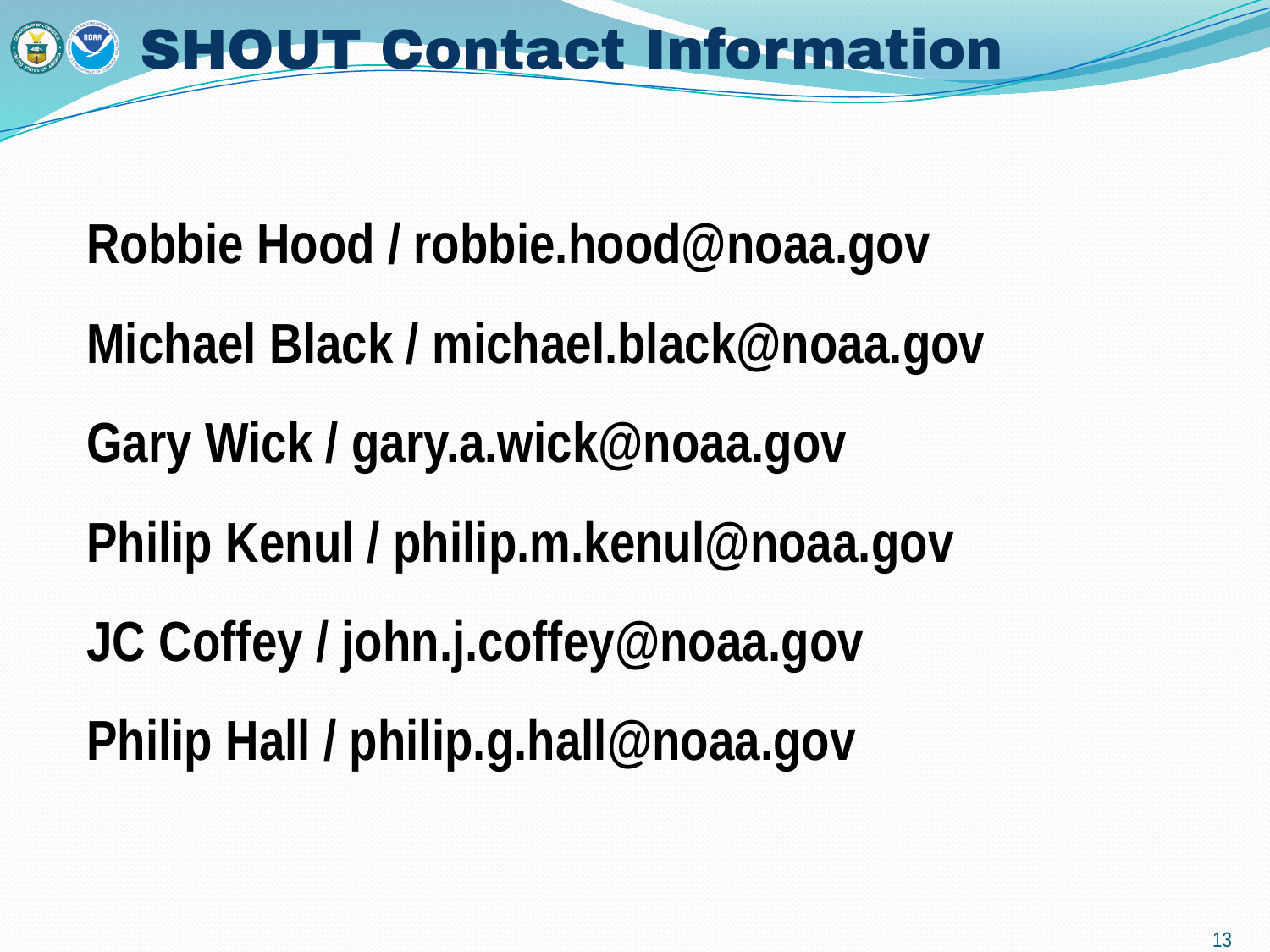

# SHOUT Contact Information
Robbie Hood / robbie.hood@noaa.gov
Michael Black / michael.black@noaa.gov
Gary Wick / gary.a.wick@noaa.gov
Philip Kenul / philip.m.kenul@noaa.gov
JC Coffey / john.j.coffey@noaa.gov
Philip Hall / philip.g.hall@noaa.gov
13